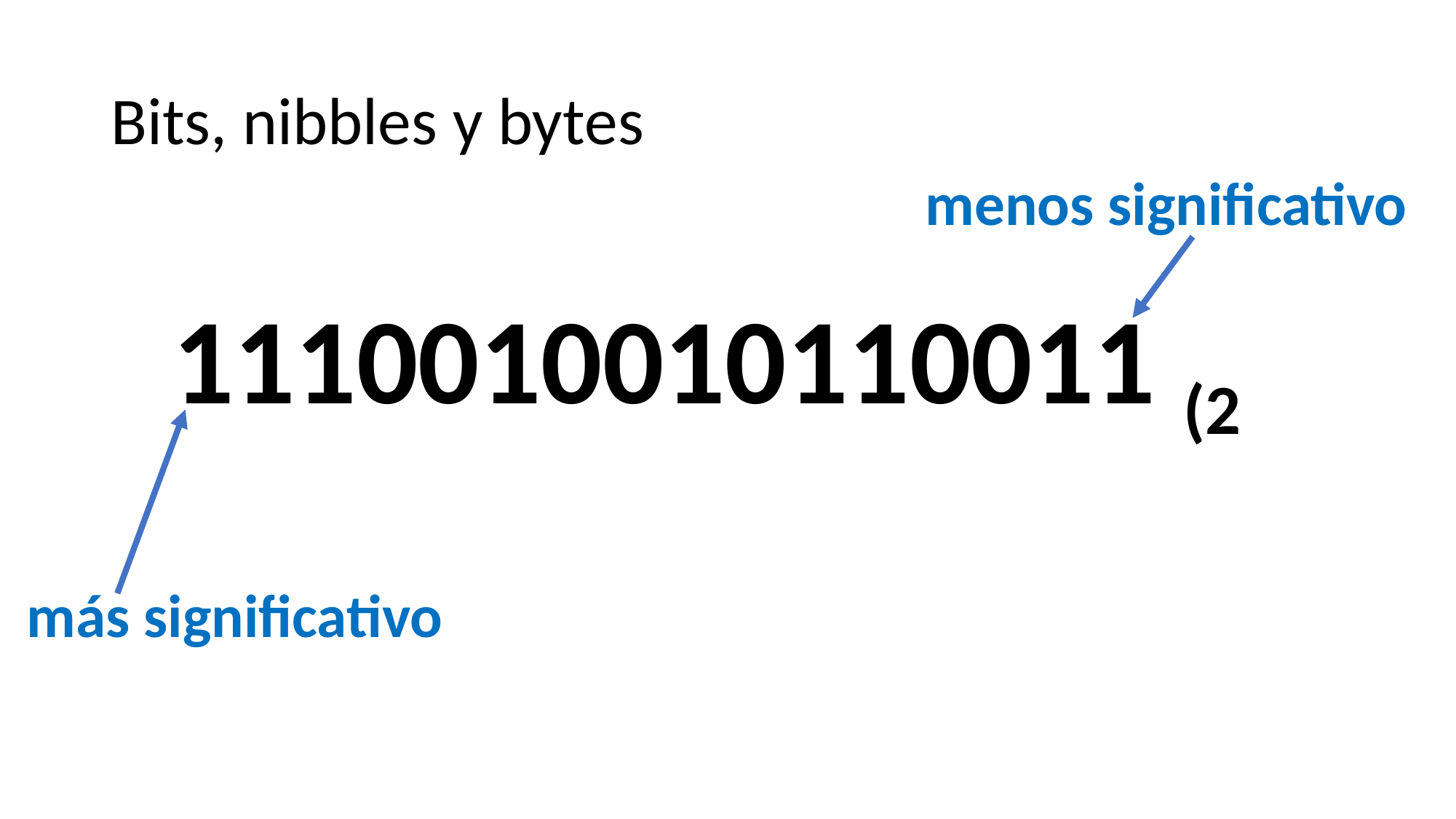

# Bits, nibbles y bytes
menos significativo
1110010010110011 (2
más significativo